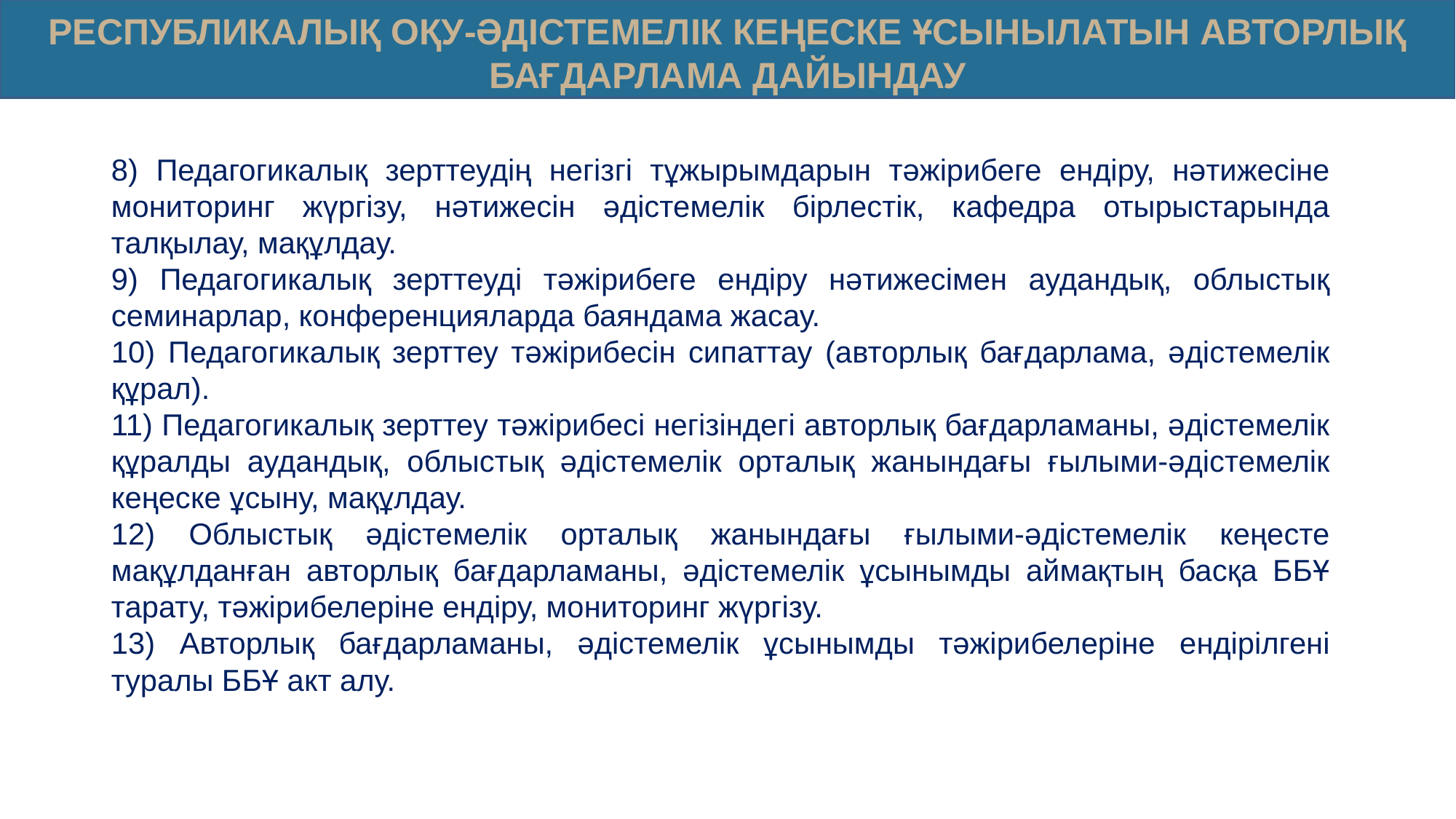

РЕСПУБЛИКАЛЫҚ ОҚУ-ӘДІСТЕМЕЛІК КЕҢЕСКЕ ҰСЫНЫЛАТЫН АВТОРЛЫҚ БАҒДАРЛАМА ДАЙЫНДАУ

8) Педагогикалық зерттеудің негізгі тұжырымдарын тәжірибеге ендіру, нәтижесіне мониторинг жүргізу, нәтижесін әдістемелік бірлестік, кафедра отырыстарында талқылау, мақұлдау.
9) Педагогикалық зерттеуді тәжірибеге ендіру нәтижесімен аудандық, облыстық семинарлар, конференцияларда баяндама жасау.
10) Педагогикалық зерттеу тәжірибесін сипаттау (авторлық бағдарлама, әдістемелік құрал).
11) Педагогикалық зерттеу тәжірибесі негізіндегі авторлық бағдарламаны, әдістемелік құралды аудандық, облыстық әдістемелік орталық жанындағы ғылыми-әдістемелік кеңеске ұсыну, мақұлдау.
12) Облыстық әдістемелік орталық жанындағы ғылыми-әдістемелік кеңесте мақұлданған авторлық бағдарламаны, әдістемелік ұсынымды аймақтың басқа ББҰ тарату, тәжірибелеріне ендіру, мониторинг жүргізу.
13) Авторлық бағдарламаны, әдістемелік ұсынымды тәжірибелеріне ендірілгені туралы ББҰ акт алу.